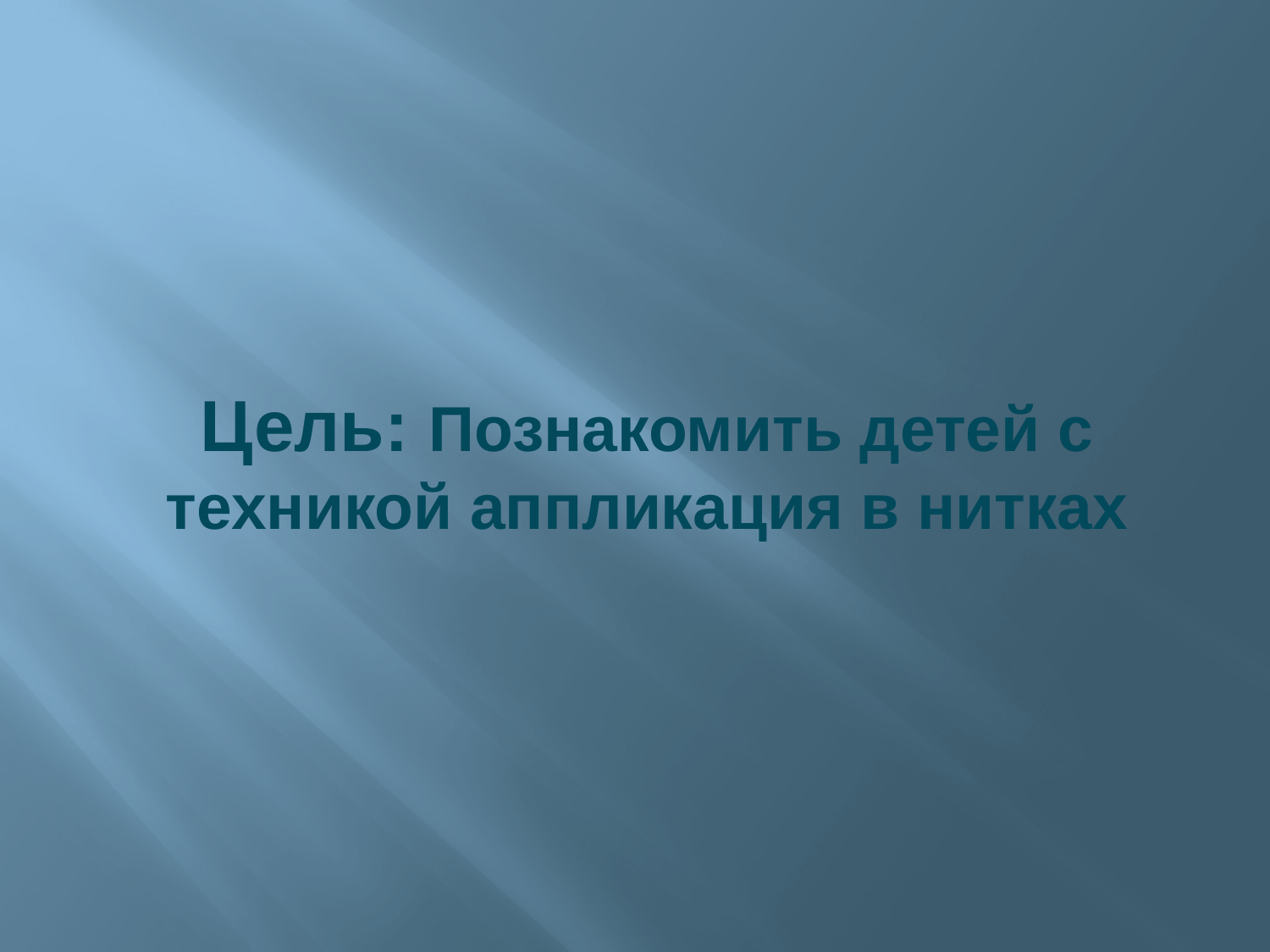

# Цель: Познакомить детей с техникой аппликация в нитках